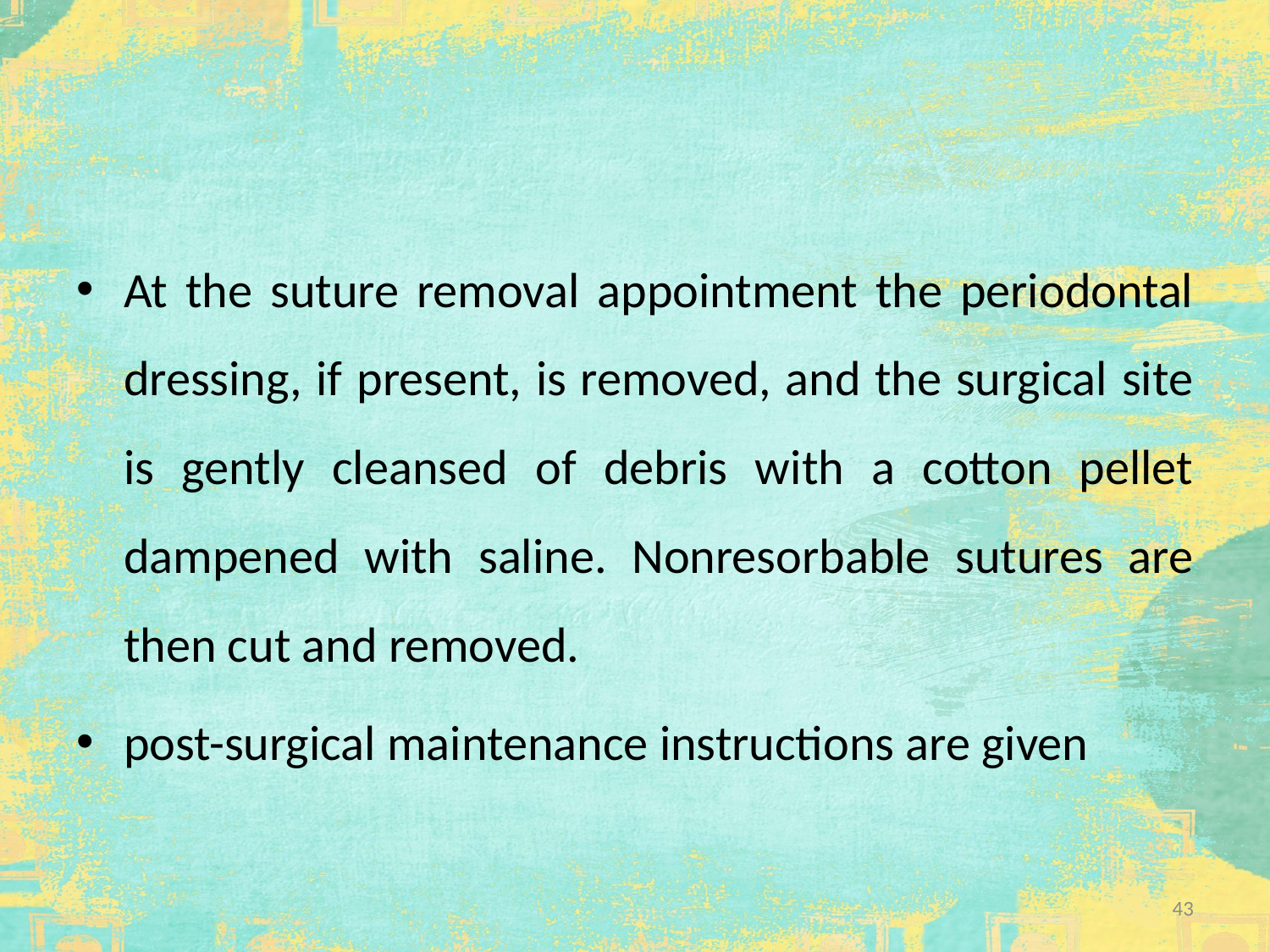

#
At the suture removal appointment the periodontal dressing, if present, is removed, and the surgical site is gently cleansed of debris with a cotton pellet dampened with saline. Nonresorbable sutures are then cut and removed.
post-surgical maintenance instructions are given
43